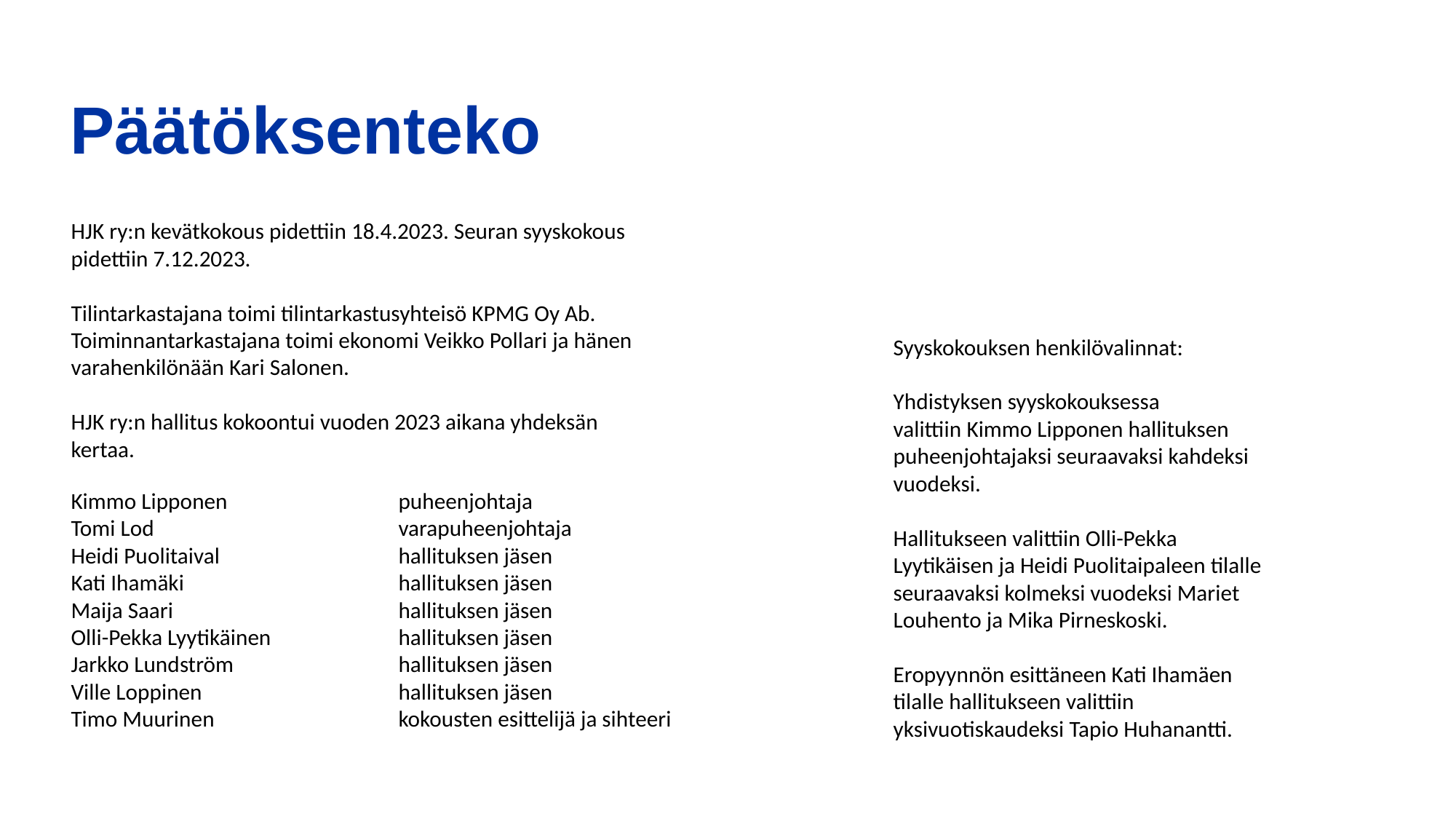

Päätöksenteko
HJK ry:n kevätkokous pidettiin 18.4.2023. Seuran syyskokous pidettiin 7.12.2023.

Tilintarkastajana toimi tilintarkastusyhteisö KPMG Oy Ab. Toiminnantarkastajana toimi ekonomi Veikko Pollari ja hänen varahenkilönään Kari Salonen.

HJK ry:n hallitus kokoontui vuoden 2023 aikana yhdeksän kertaa.
Syyskokouksen henkilövalinnat:

Yhdistyksen syyskokouksessa valittiin Kimmo Lipponen hallituksen puheenjohtajaksi seuraavaksi kahdeksi vuodeksi.

Hallitukseen valittiin Olli-Pekka Lyytikäisen ja Heidi Puolitaipaleen tilalle seuraavaksi kolmeksi vuodeksi Mariet Louhento ja Mika Pirneskoski.

Eropyynnön esittäneen Kati Ihamäen tilalle hallitukseen valittiin yksivuotiskaudeksi Tapio Huhanantti.

Kimmo Lipponen		puheenjohtaja
Tomi Lod			varapuheenjohtaja
Heidi Puolitaival		hallituksen jäsen
Kati Ihamäki		hallituksen jäsen
Maija Saari			hallituksen jäsen
Olli-Pekka Lyytikäinen		hallituksen jäsen
Jarkko Lundström		hallituksen jäsen
Ville Loppinen		hallituksen jäsen
Timo Muurinen		kokousten esittelijä ja sihteeri